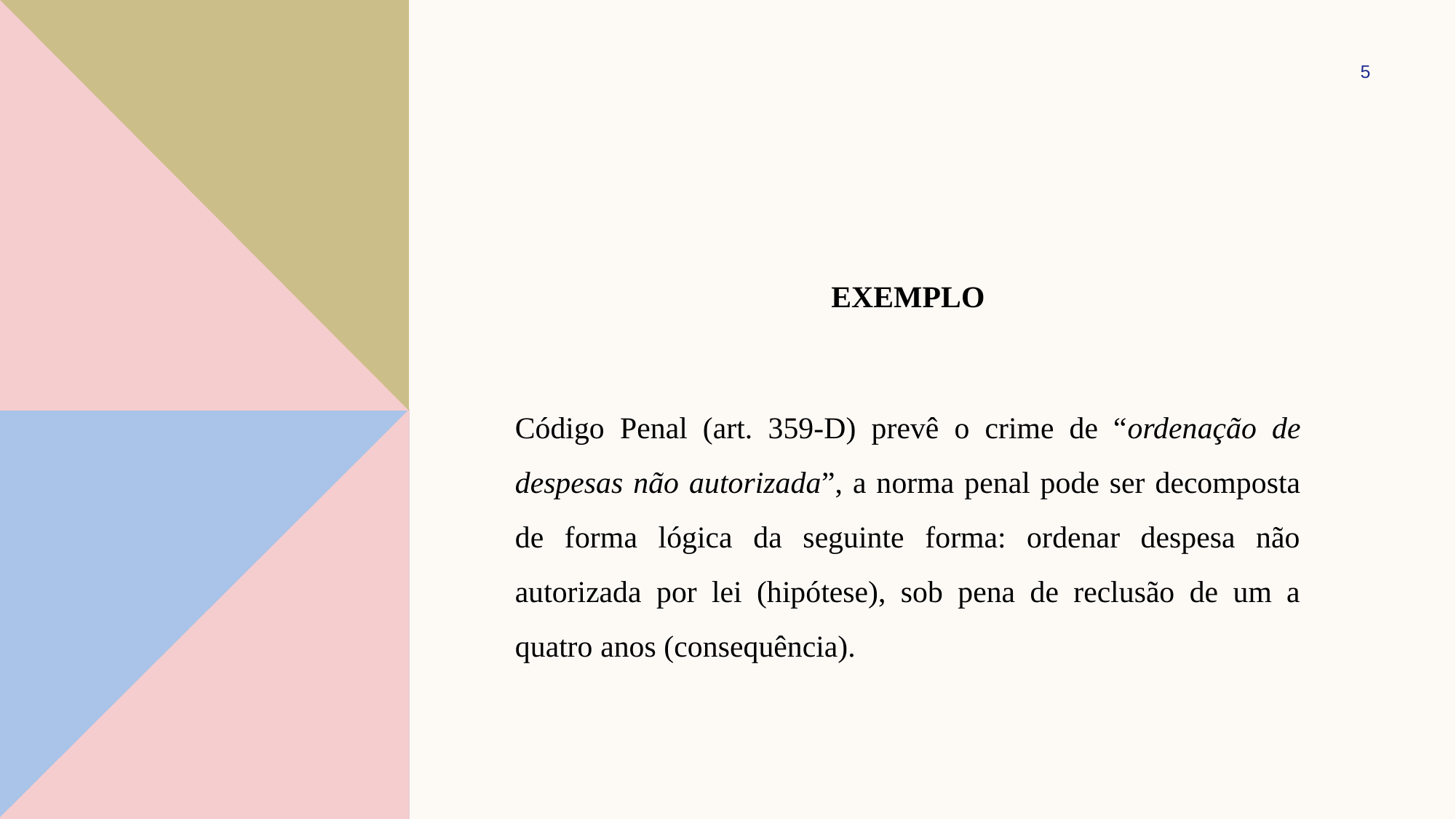

5
# Exemplo
Código Penal (art. 359-D) prevê o crime de “ordenação de despesas não autorizada”, a norma penal pode ser decomposta de forma lógica da seguinte forma: ordenar despesa não autorizada por lei (hipótese), sob pena de reclusão de um a quatro anos (consequência).